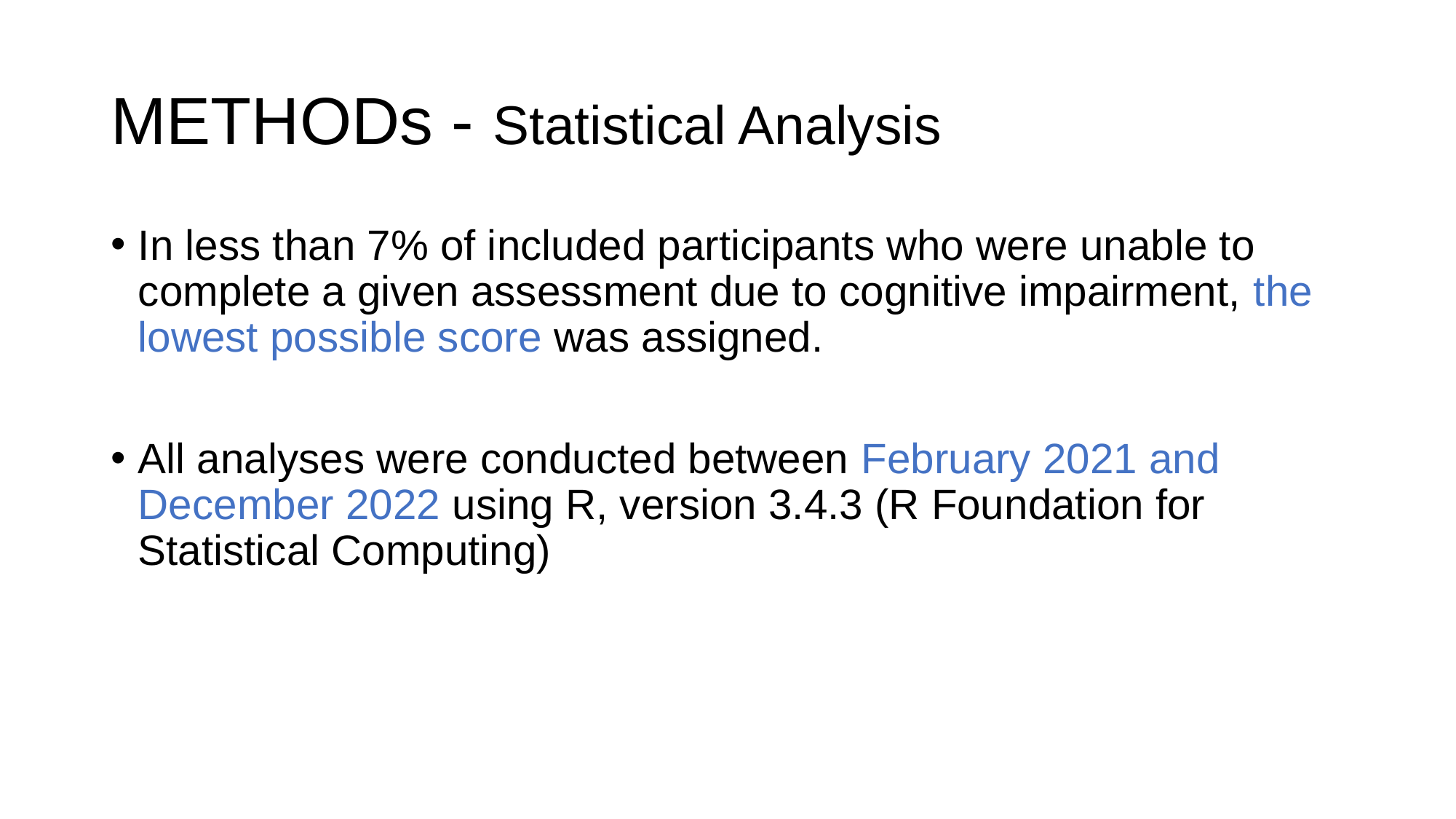

# METHODs - Statistical Analysis
In less than 7% of included participants who were unable to complete a given assessment due to cognitive impairment, the lowest possible score was assigned.

All analyses were conducted between February 2021 and December 2022 using R, version 3.4.3 (R Foundation for Statistical Computing)